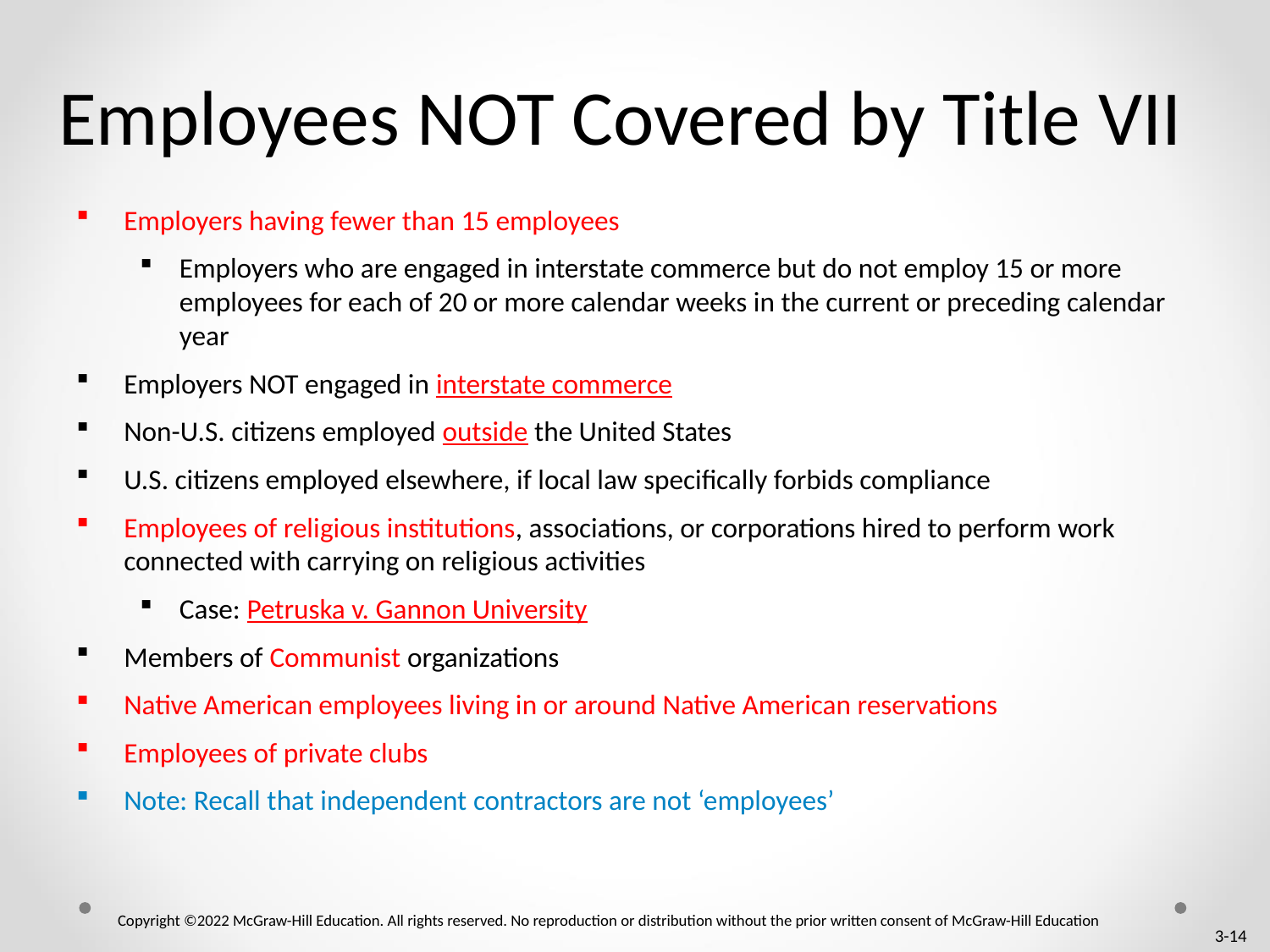

# Employees NOT Covered by Title VII
Employers having fewer than 15 employees
Employers who are engaged in interstate commerce but do not employ 15 or more employees for each of 20 or more calendar weeks in the current or preceding calendar year
Employers NOT engaged in interstate commerce
Non-U.S. citizens employed outside the United States
U.S. citizens employed elsewhere, if local law specifically forbids compliance
Employees of religious institutions, associations, or corporations hired to perform work connected with carrying on religious activities
Case: Petruska v. Gannon University
Members of Communist organizations
Native American employees living in or around Native American reservations
Employees of private clubs
Note: Recall that independent contractors are not ‘employees’